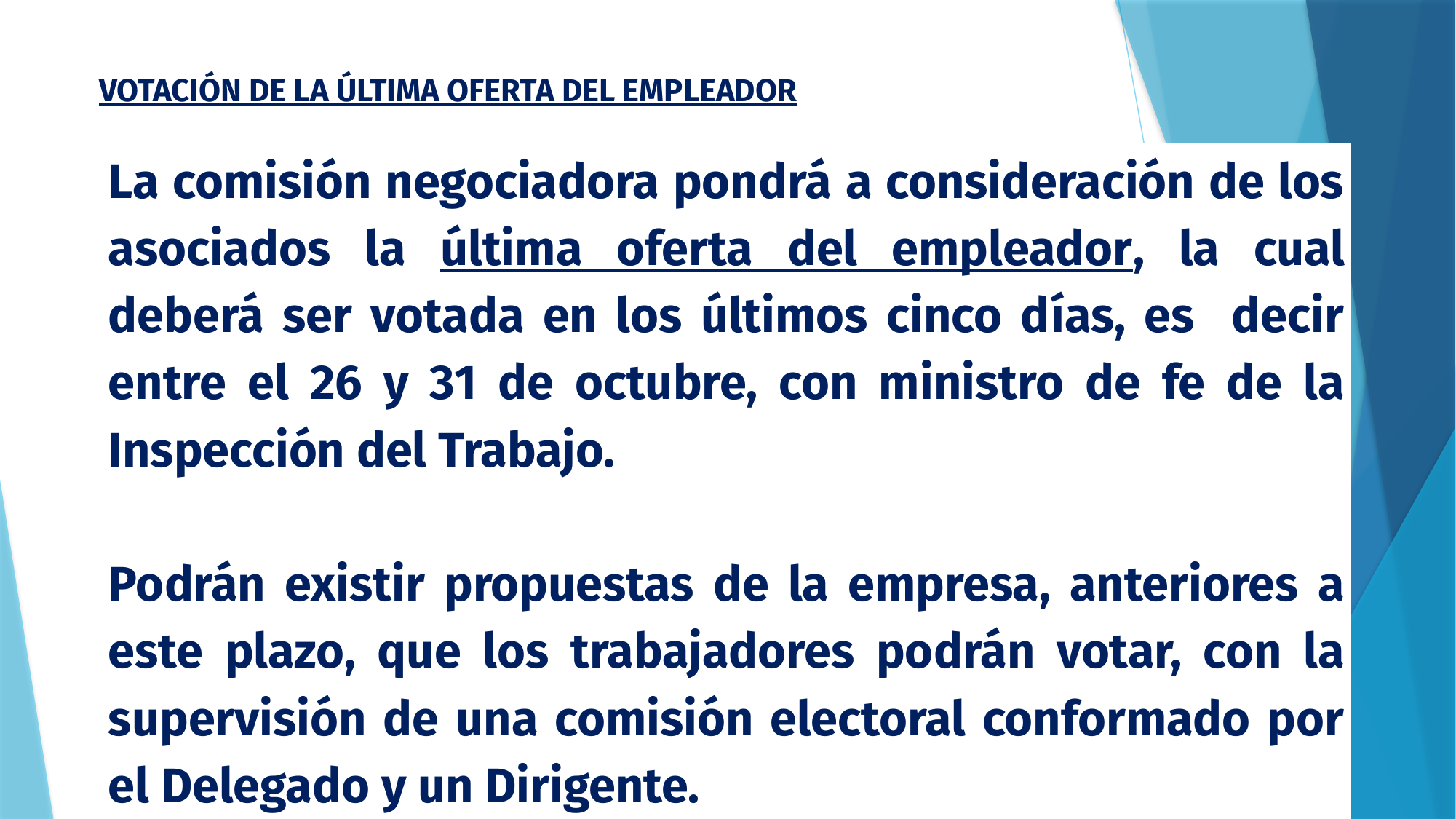

# VOTACIÓN DE LA ÚLTIMA OFERTA DEL EMPLEADOR
| La comisión negociadora pondrá a consideración de los asociados la última oferta del empleador, la cual deberá ser votada en los últimos cinco días, es decir entre el 26 y 31 de octubre, con ministro de fe de la Inspección del Trabajo. Podrán existir propuestas de la empresa, anteriores a este plazo, que los trabajadores podrán votar, con la supervisión de una comisión electoral conformado por el Delegado y un Dirigente. |
| --- |
|  |